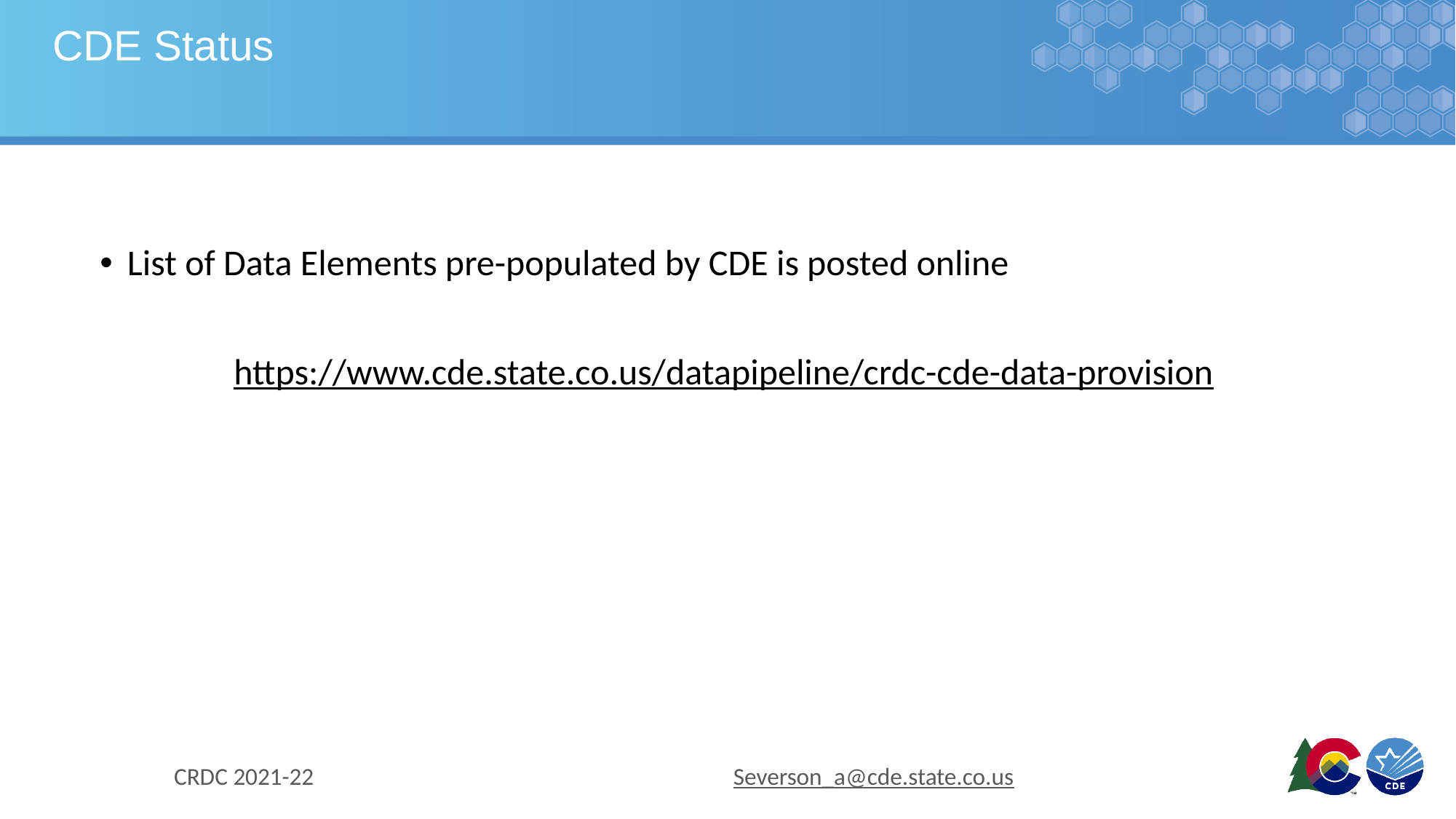

# CDE Status

List of Data Elements pre-populated by CDE is posted online

https://www.cde.state.co.us/datapipeline/crdc-cde-data-provision
CRDC 2021-22
Severson_a@cde.state.co.us